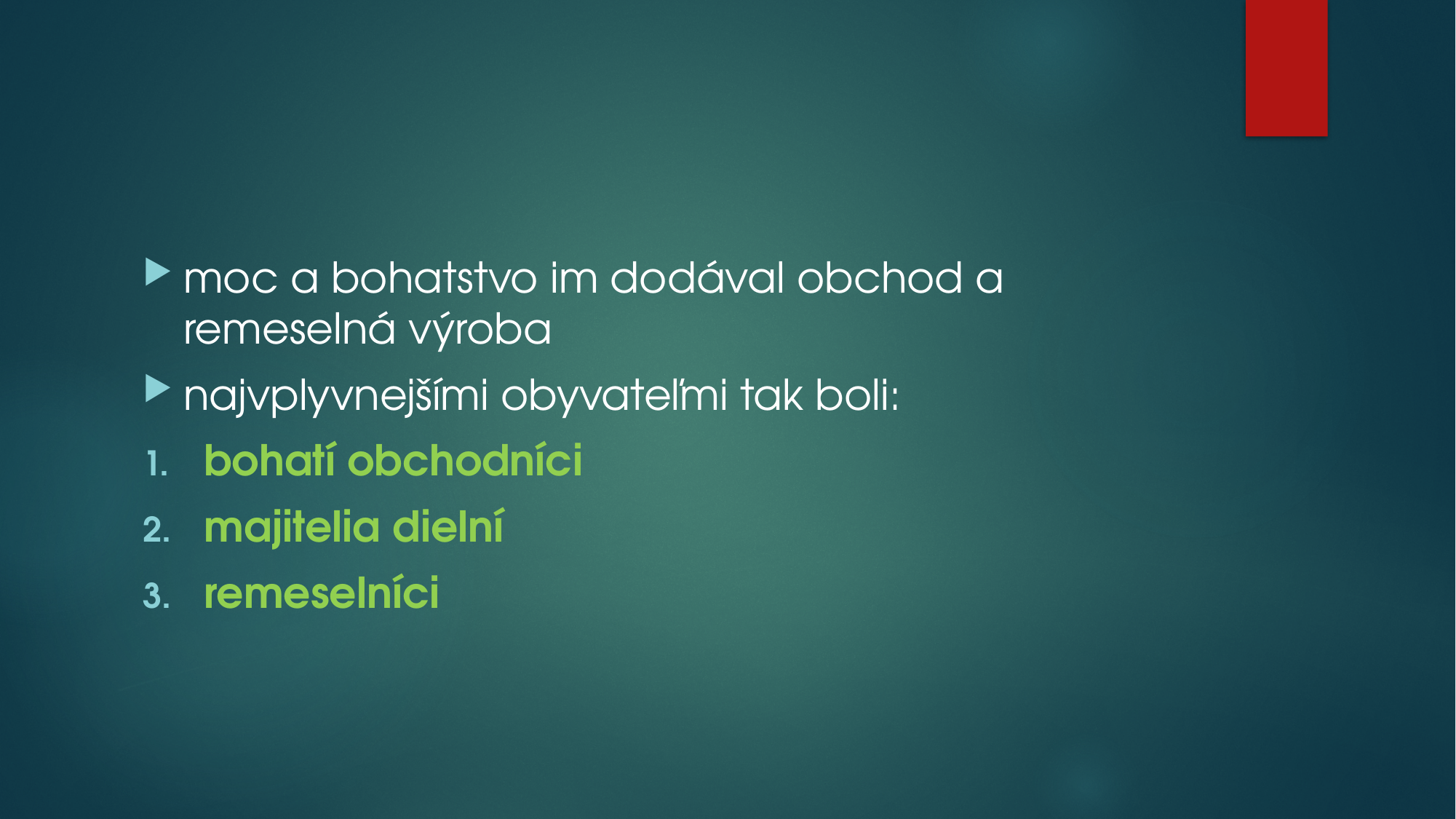

#
moc a bohatstvo im dodával obchod a remeselná výroba
najvplyvnejšími obyvateľmi tak boli:
bohatí obchodníci
majitelia dielní
remeselníci